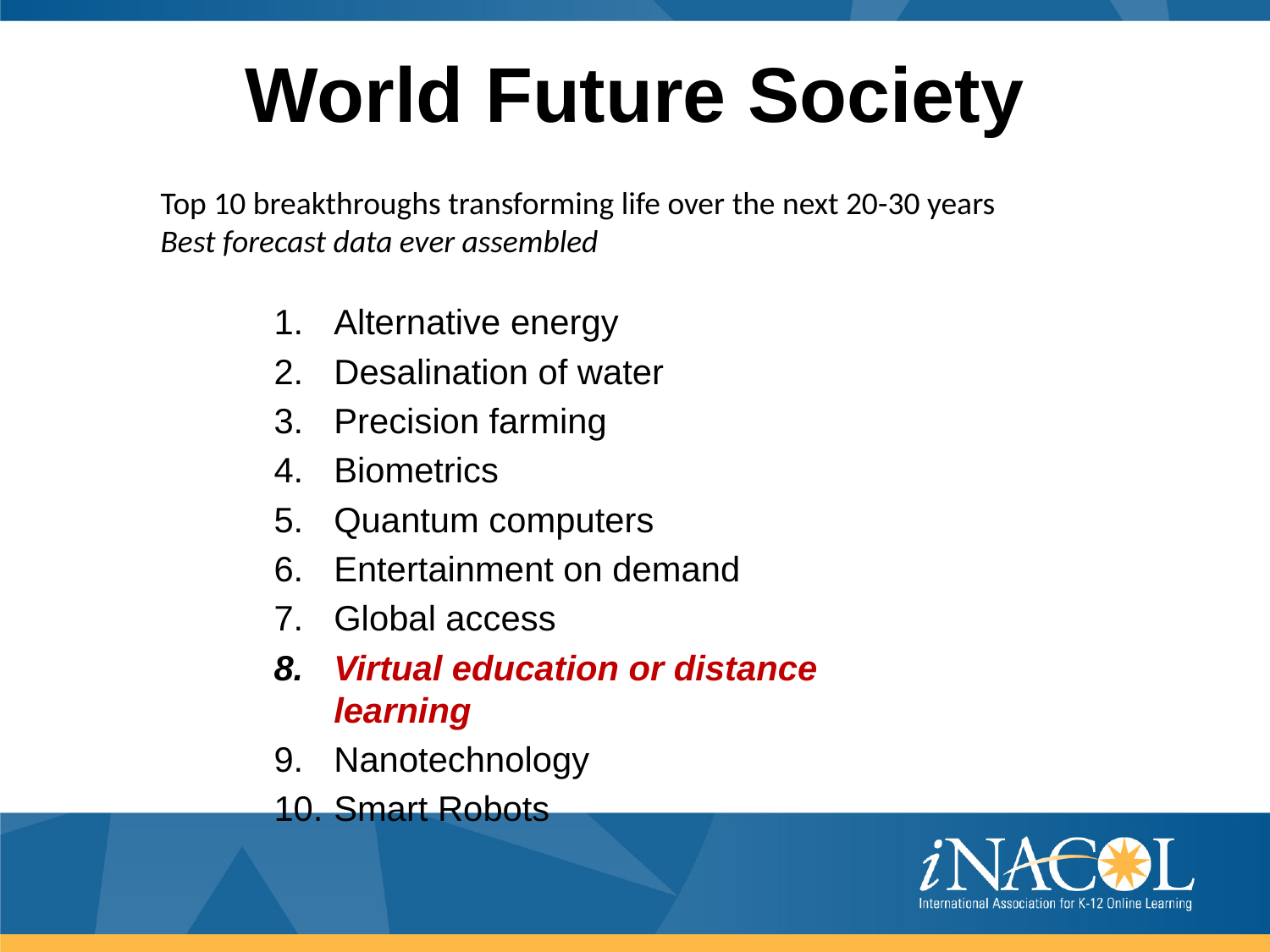

# World Future Society
Top 10 breakthroughs transforming life over the next 20-30 years
Best forecast data ever assembled
Alternative energy
Desalination of water
Precision farming
Biometrics
Quantum computers
Entertainment on demand
Global access
Virtual education or distance learning
Nanotechnology
Smart Robots